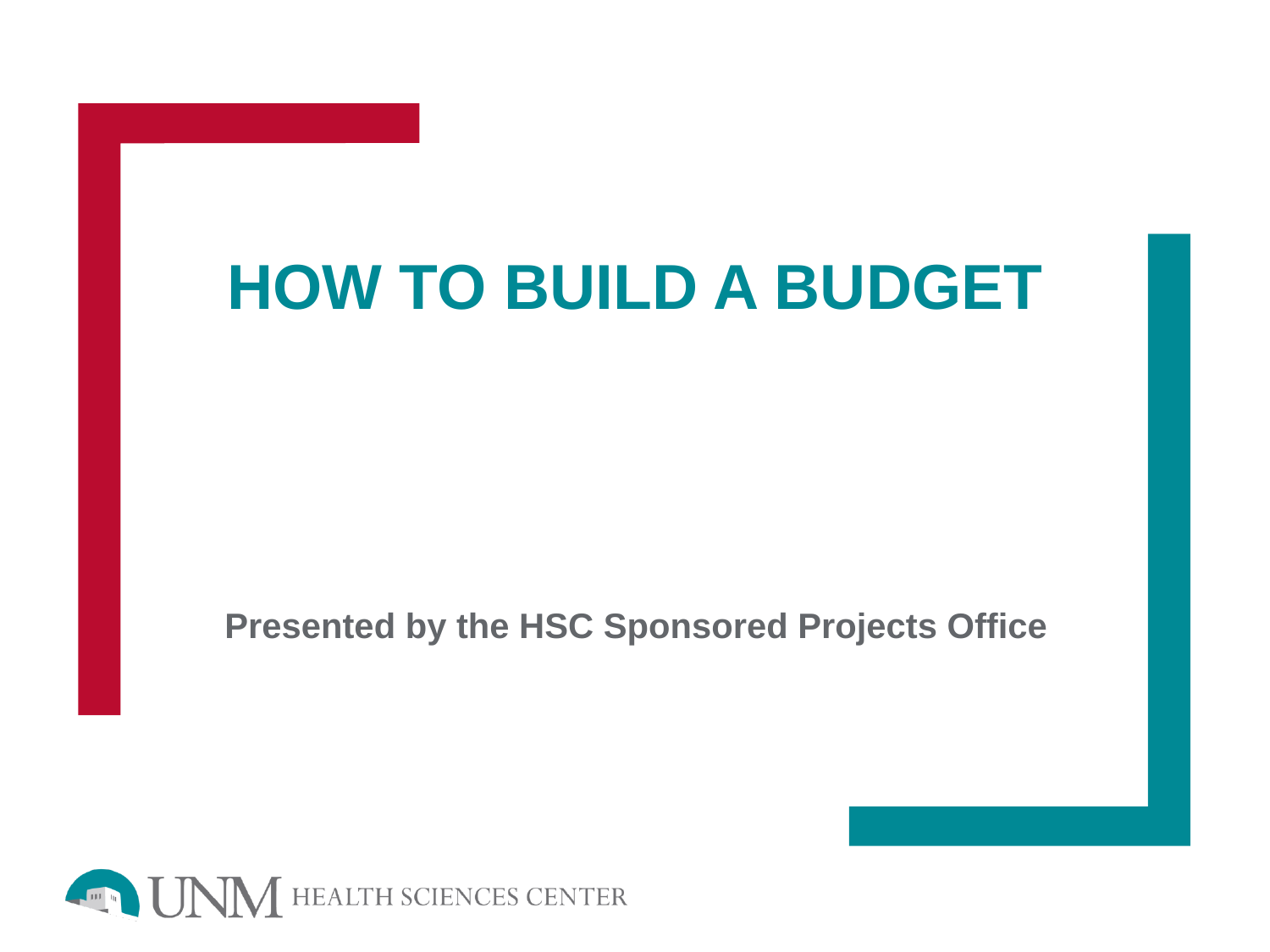

# How to Build a Budget
Presented by the HSC Sponsored Projects Office